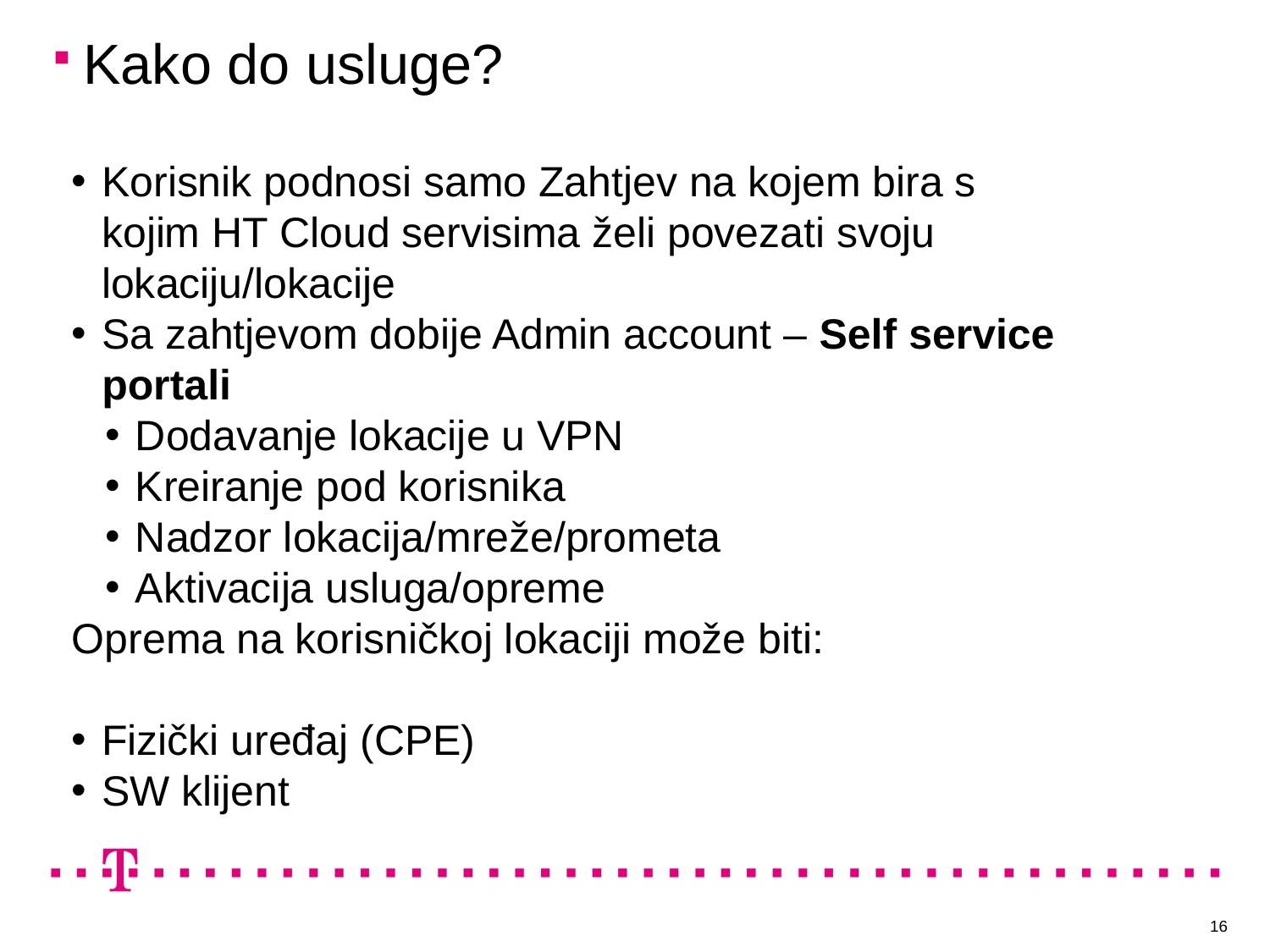

Kako do usluge?

Korisnik podnosi samo Zahtjev na kojem bira s kojim HT Cloud servisima želi povezati svoju lokaciju/lokacije
Sa zahtjevom dobije Admin account – Self service portali
Dodavanje lokacije u VPN
Kreiranje pod korisnika
Nadzor lokacija/mreže/prometa
Aktivacija usluga/opreme
Oprema na korisničkoj lokaciji može biti:

Fizički uređaj (CPE)
SW klijent

16